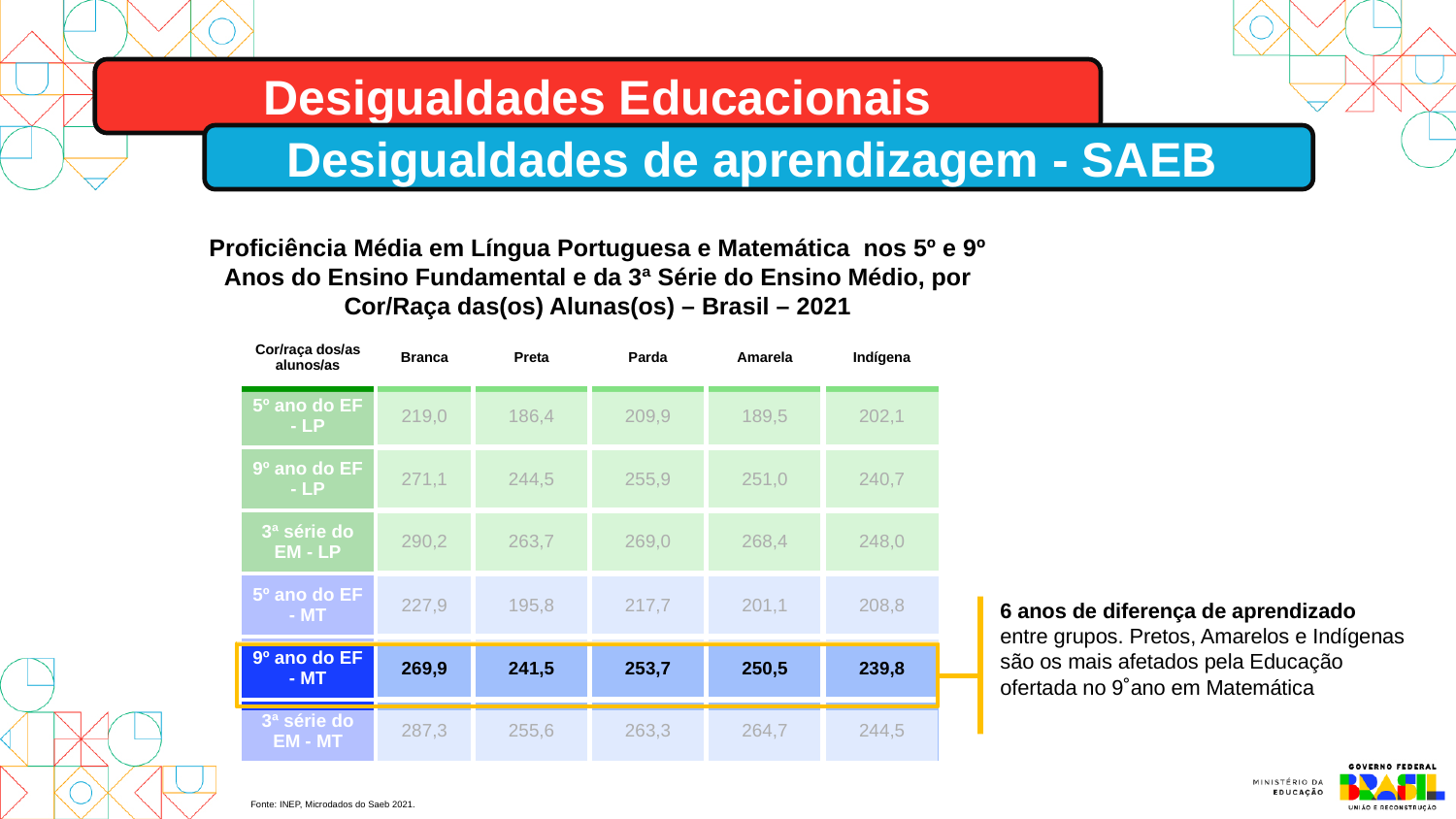

Desigualdades Educacionais
Desigualdades de aprendizagem - SAEB
Proficiência Média em Língua Portuguesa e Matemática  nos 5º e 9º Anos do Ensino Fundamental e da 3ª Série do Ensino Médio, por Cor/Raça das(os) Alunas(os) – Brasil – 2021
| Cor/raça dos/as alunos/as | Branca | Preta | Parda | Amarela | Indígena |
| --- | --- | --- | --- | --- | --- |
| 5º ano do EF - LP | 219,0 | 186,4 | 209,9 | 189,5 | 202,1 |
| 9º ano do EF - LP | 271,1 | 244,5 | 255,9 | 251,0 | 240,7 |
| 3ª série do EM - LP | 290,2 | 263,7 | 269,0 | 268,4 | 248,0 |
| 5º ano do EF - MT | 227,9 | 195,8 | 217,7 | 201,1 | 208,8 |
| 9º ano do EF - MT | 269,9 | 241,5 | 253,7 | 250,5 | 239,8 |
| 3ª série do EM - MT | 287,3 | 255,6 | 263,3 | 264,7 | 244,5 |

6 anos de diferença de aprendizado entre grupos. Pretos, Amarelos e Indígenas são os mais afetados pela Educação ofertada no 9˚ano em Matemática

Fonte: INEP, Microdados do Saeb 2021.